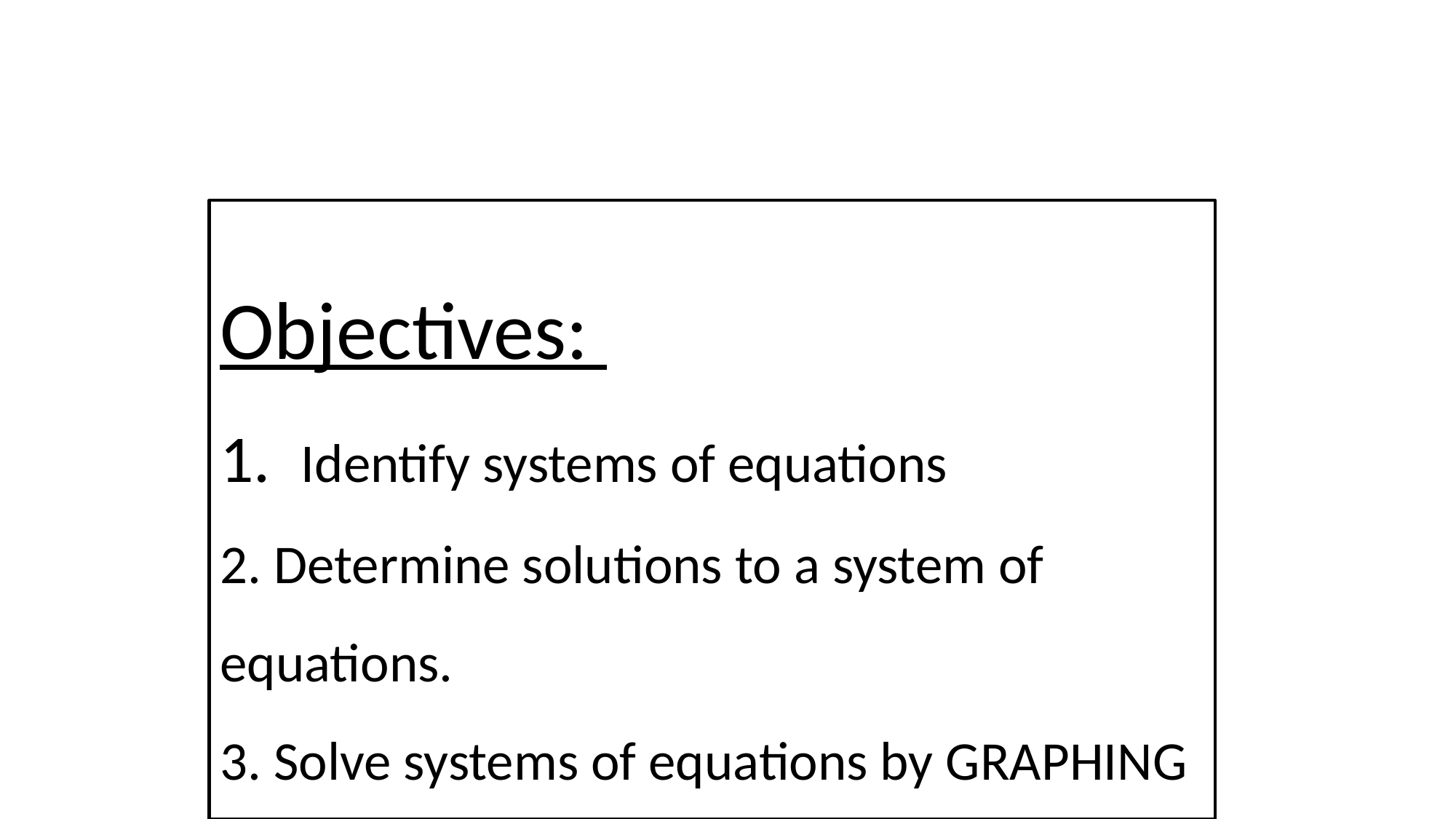

# Objectives: 1.  Identify systems of equations 2. Determine solutions to a system of equations. 3. Solve systems of equations by GRAPHING